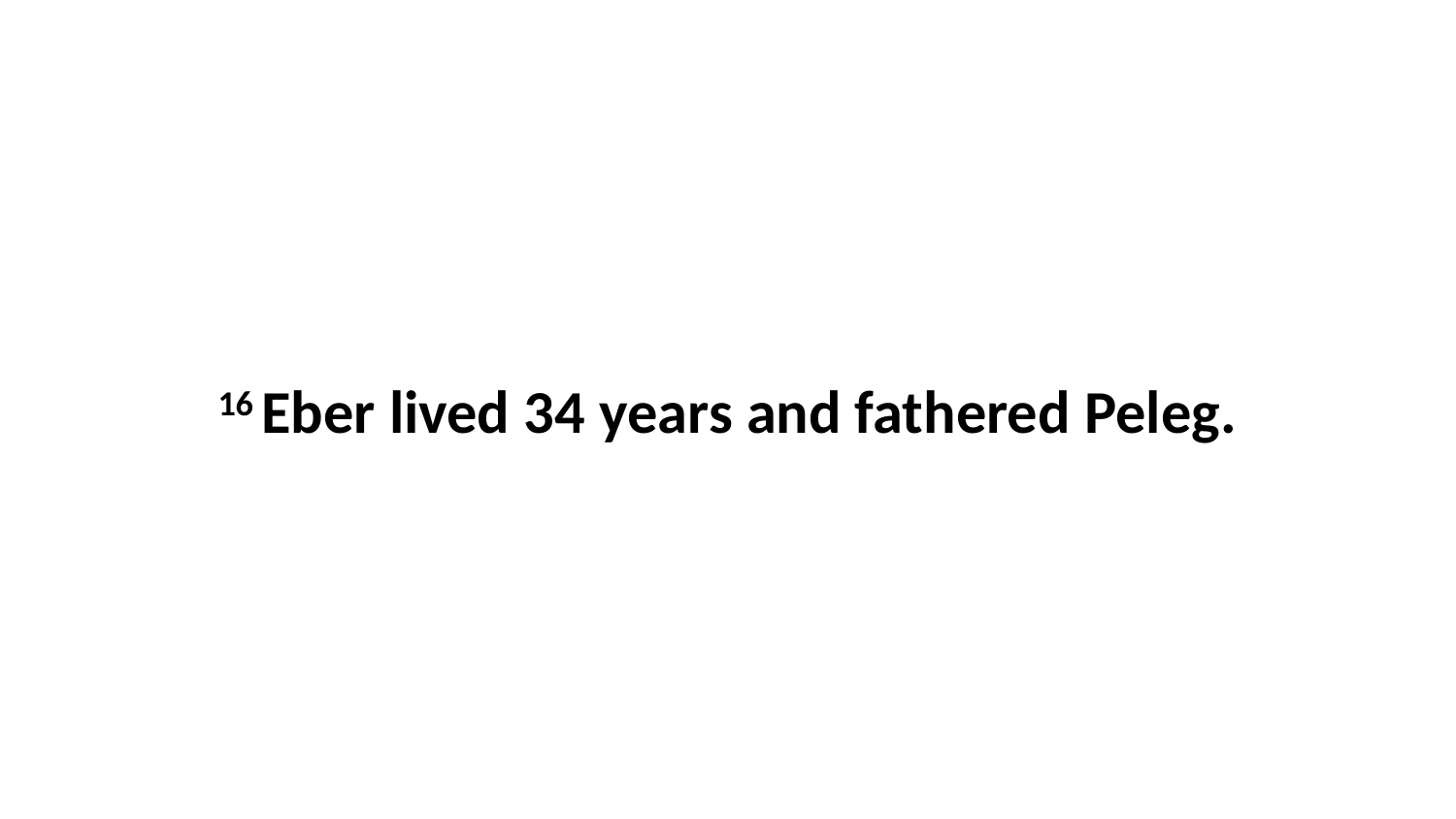

16 Eber lived 34 years and fathered Peleg.